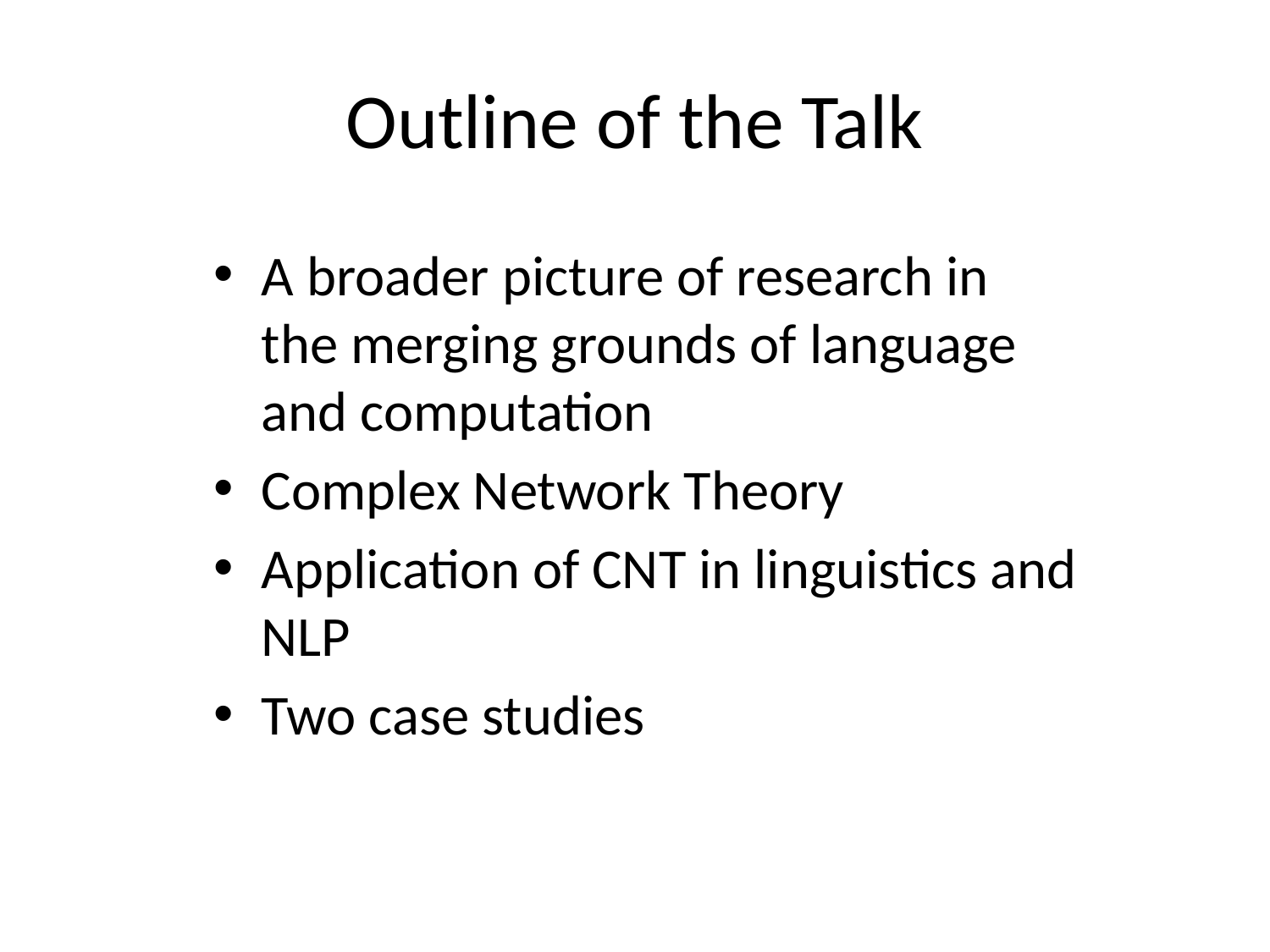

# Outline of the Talk
A broader picture of research in the merging grounds of language and computation
Complex Network Theory
Application of CNT in linguistics and NLP
Two case studies